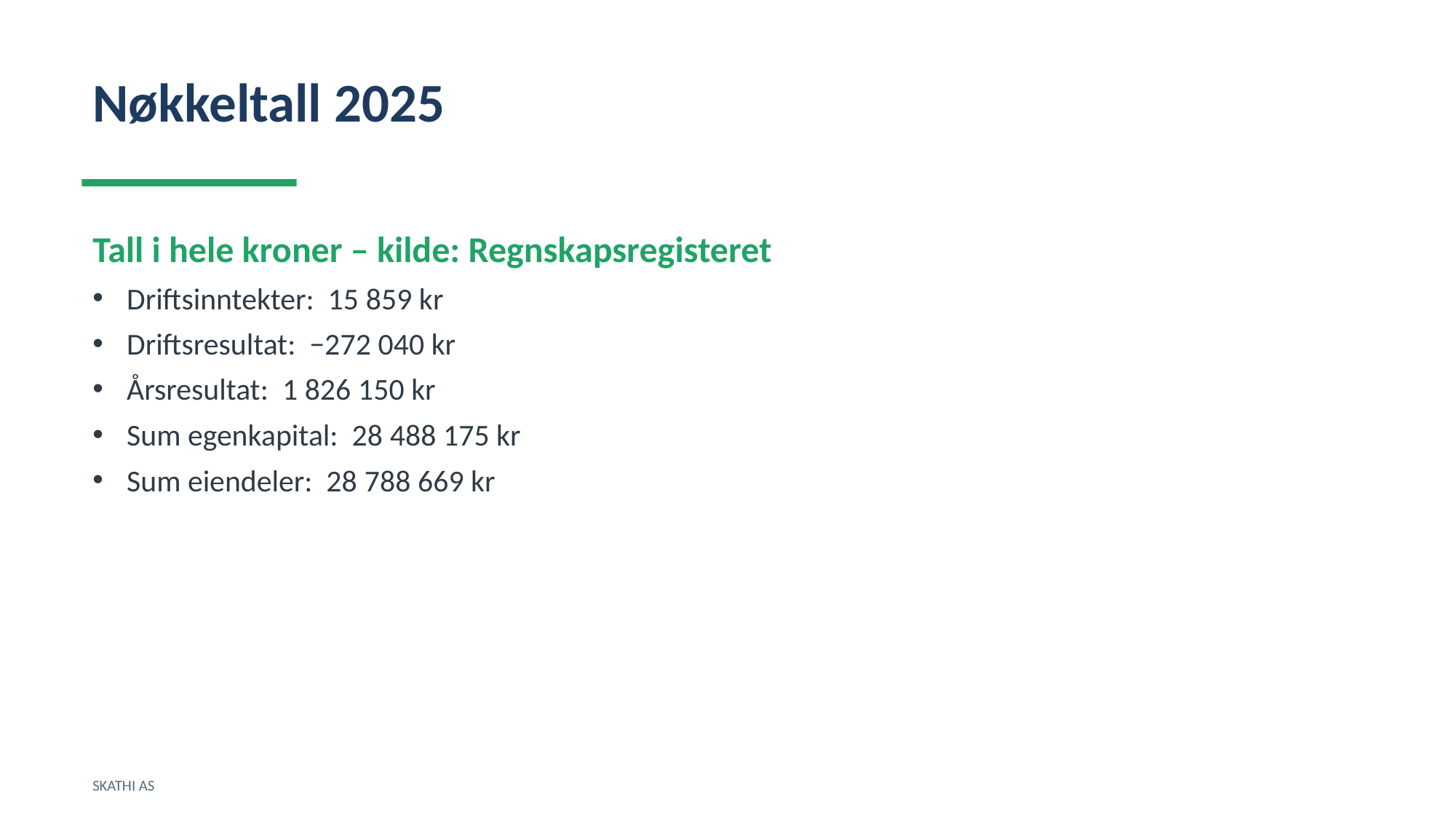

Nøkkeltall 2025

Tall i hele kroner – kilde: Regnskapsregisteret
Driftsinntekter:  15 859 kr
Driftsresultat:  −272 040 kr
Årsresultat:  1 826 150 kr
Sum egenkapital:  28 488 175 kr
Sum eiendeler:  28 788 669 kr
SKATHI AS